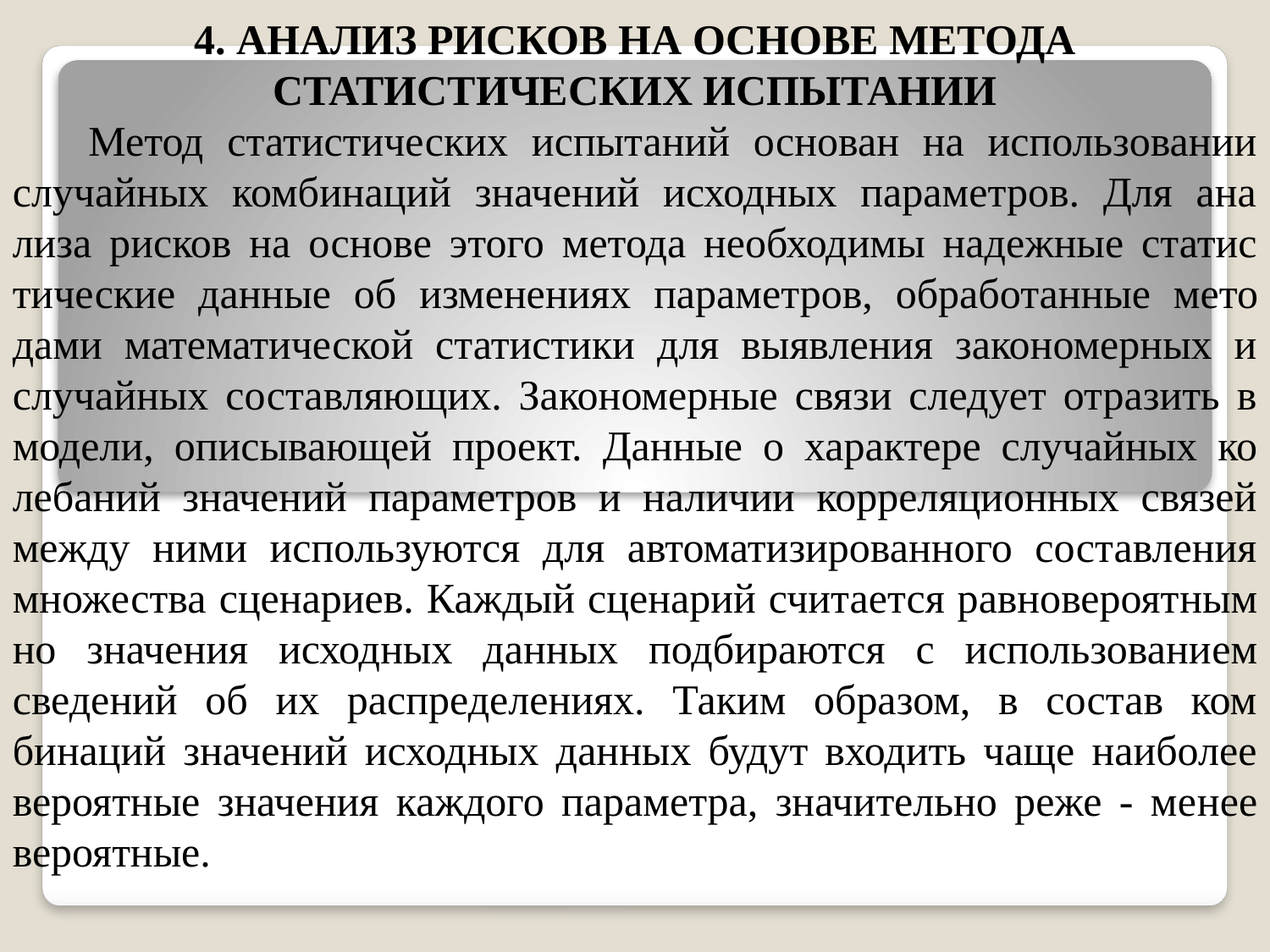

4. АНАЛИЗ РИСКОВ НА ОСНОВЕ МЕТОДА СТАТИСТИЧЕСКИХ ИСПЫТАНИИ
Метод статистических испытаний основан на использовании случайных комбинаций значений исходных параметров. Для ана­лиза рисков на основе этого метода необходимы надежные статис­тические данные об изменениях параметров, обработанные мето­дами математической статистики для выявления закономерных и
случайных составляющих. Закономерные связи следует отразить в модели, описывающей проект. Данные о характере случайных ко­лебаний значений параметров и наличии корреляционных связей между ними используются для автоматизированного составления
множества сценариев. Каждый сценарий считается равновероят­ным но значения исходных данных подбираются с использовани­ем сведений об их распределениях. Таким образом, в состав ком­бинаций значений исходных данных будут входить чаще наиболее
вероятные значения каждого параметра, значительно реже - ме­нее вероятные.